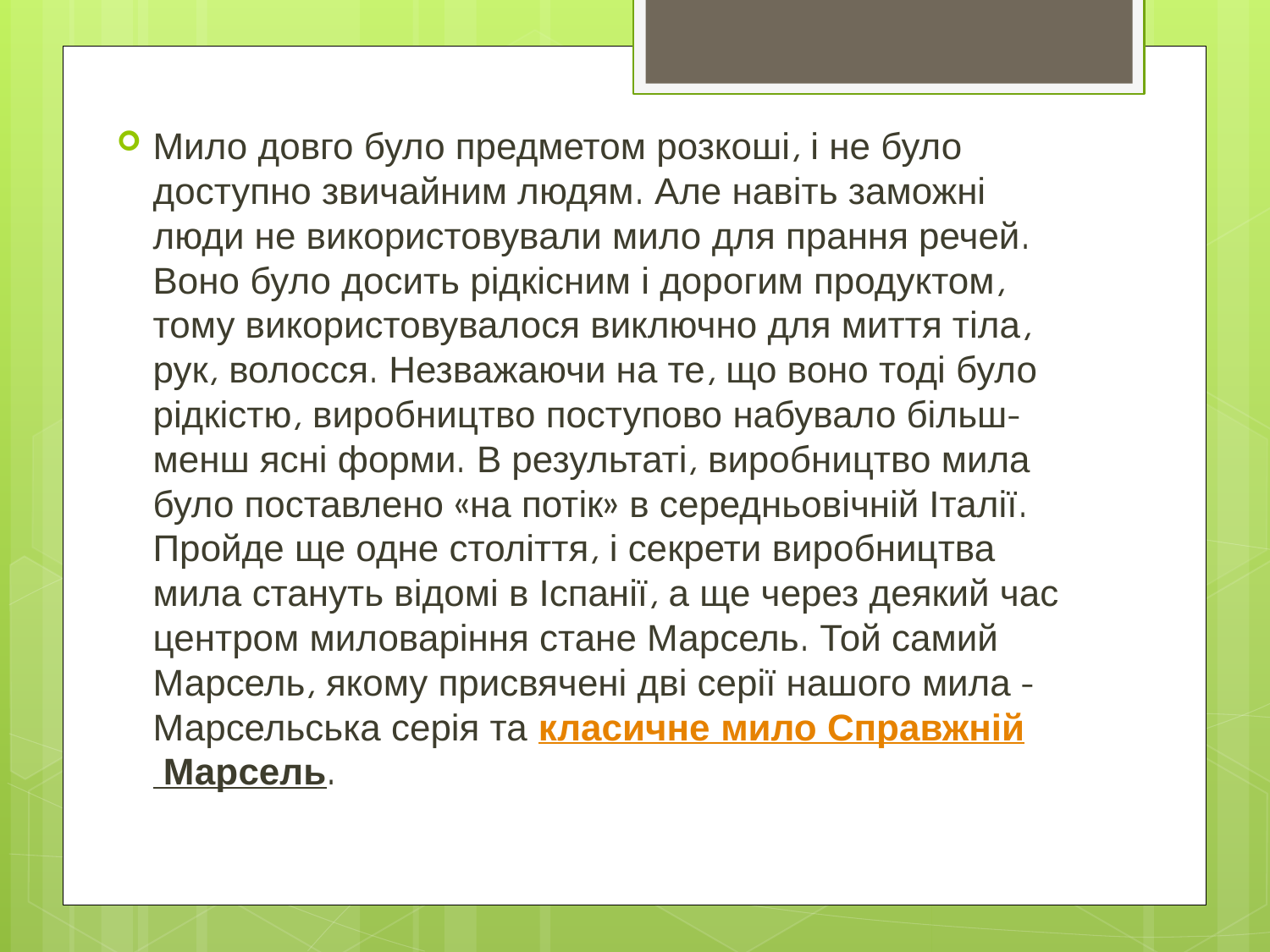

Мило довго було предметом розкоші, і не було доступно звичайним людям. Але навіть заможні люди не використовували мило для прання речей. Воно було досить рідкісним і дорогим продуктом, тому використовувалося виключно для миття тіла, рук, волосся. Незважаючи на те, що воно тоді було рідкістю, виробництво поступово набувало більш-менш ясні форми. В результаті, виробництво мила було поставлено «на потік» в середньовічній Італії. Пройде ще одне століття, і секрети виробництва мила стануть відомі в Іспанії, а ще через деякий час центром миловаріння стане Марсель. Той самий Марсель, якому присвячені дві серії нашого мила - Марсельська серія та класичне мило Справжній Марсель.